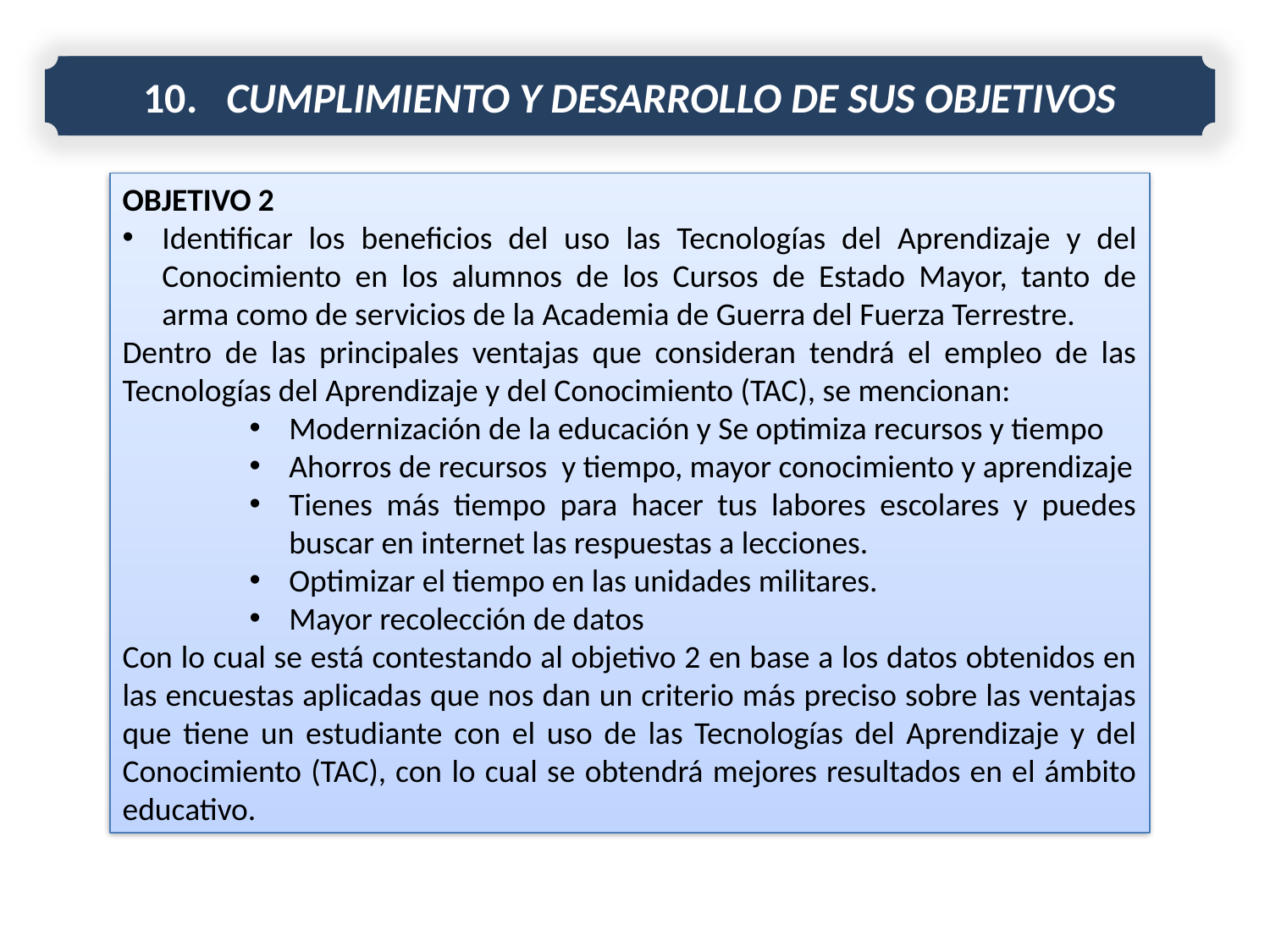

10.   CUMPLIMIENTO Y DESARROLLO DE SUS OBJETIVOS
5.- JUSTIFICACIÓN DE LA INVESTIGACIÓN
OBJETIVO 2
Identificar los beneficios del uso las Tecnologías del Aprendizaje y del Conocimiento en los alumnos de los Cursos de Estado Mayor, tanto de arma como de servicios de la Academia de Guerra del Fuerza Terrestre.
Dentro de las principales ventajas que consideran tendrá el empleo de las Tecnologías del Aprendizaje y del Conocimiento (TAC), se mencionan:
Modernización de la educación y Se optimiza recursos y tiempo
Ahorros de recursos  y tiempo, mayor conocimiento y aprendizaje
Tienes más tiempo para hacer tus labores escolares y puedes buscar en internet las respuestas a lecciones.
Optimizar el tiempo en las unidades militares.
Mayor recolección de datos
Con lo cual se está contestando al objetivo 2 en base a los datos obtenidos en las encuestas aplicadas que nos dan un criterio más preciso sobre las ventajas que tiene un estudiante con el uso de las Tecnologías del Aprendizaje y del Conocimiento (TAC), con lo cual se obtendrá mejores resultados en el ámbito educativo.